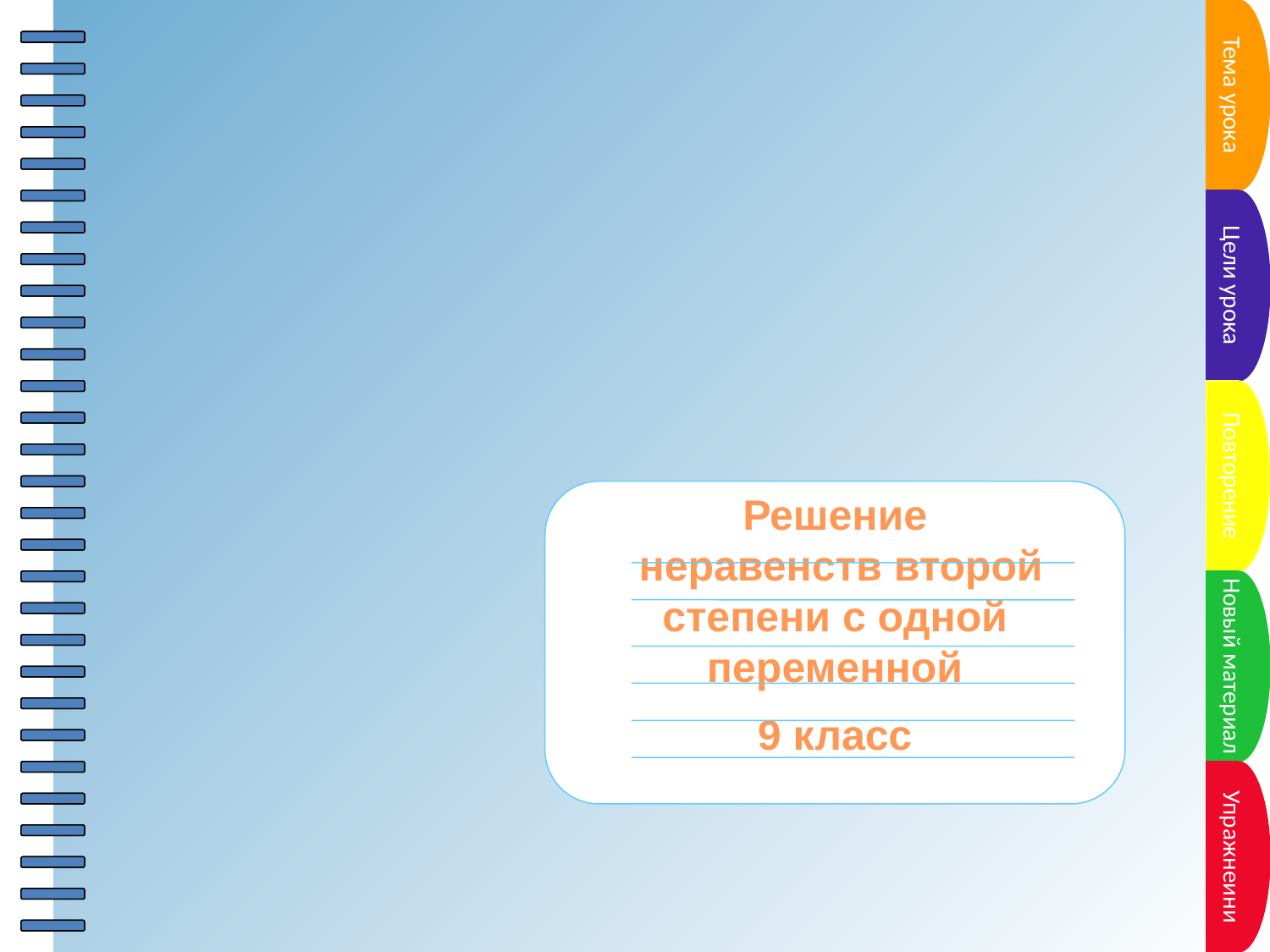

Пункт плана

Пункт плана
Пункт плана
Пункт плана
Пункт плана
Тема урока

Цели урока
Повторение
Решение
 неравенств второй степени с одной переменной

9 класс

Новый материал
Упражнеини